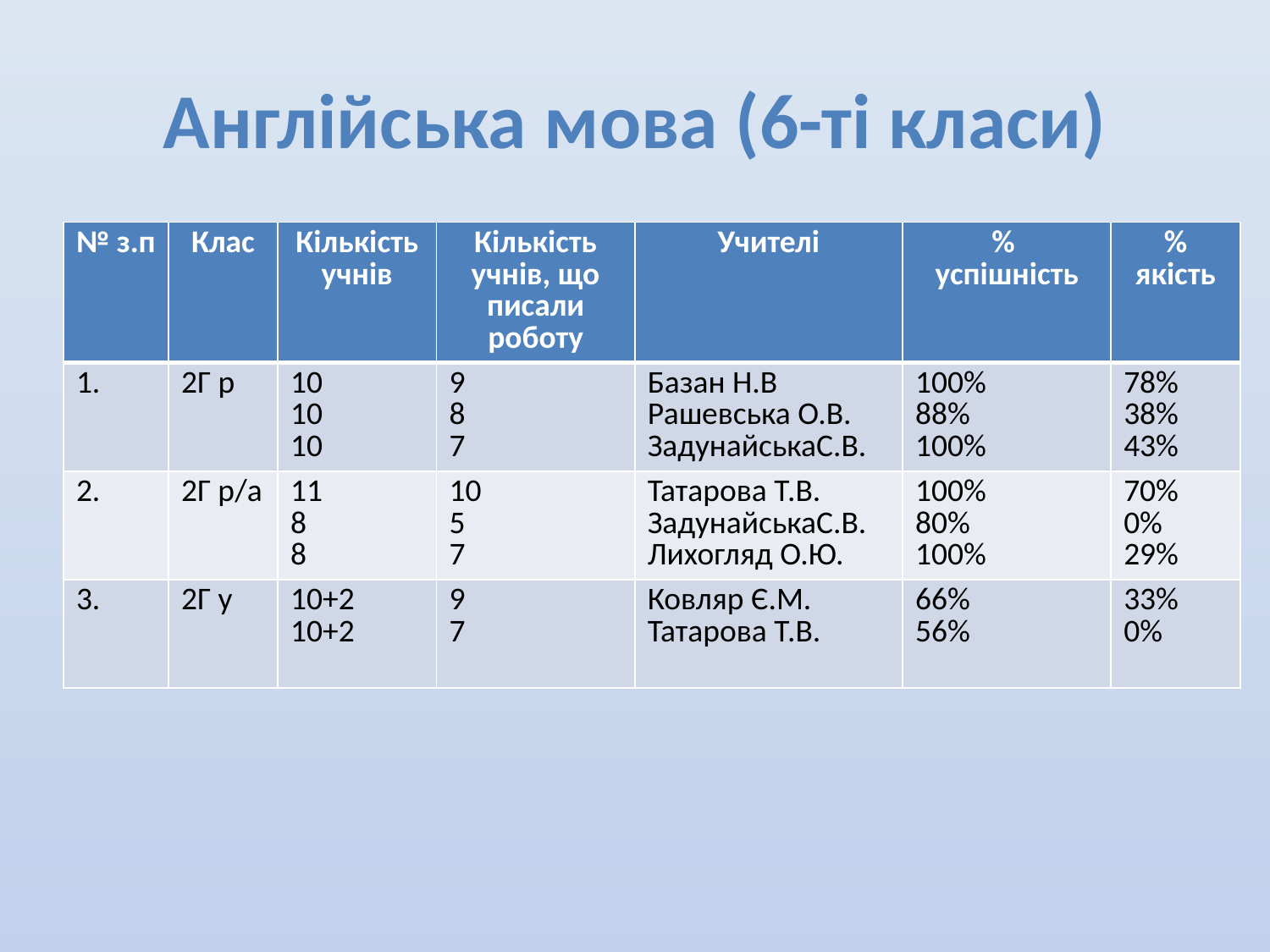

# Англійська мова (6-ті класи)
| № з.п | Клас | Кількість учнів | Кількість учнів, що писали роботу | Учителі | % успішність | % якість |
| --- | --- | --- | --- | --- | --- | --- |
| 1. | 2Г р | 10 10 10 | 9 8 7 | Базан Н.В Рашевська О.В. ЗадунайськаС.В. | 100% 88% 100% | 78% 38% 43% |
| 2. | 2Г р/а | 11 8 8 | 10 5 7 | Татарова Т.В. ЗадунайськаС.В. Лихогляд О.Ю. | 100% 80% 100% | 70% 0% 29% |
| 3. | 2Г у | 10+2 10+2 | 9 7 | Ковляр Є.М. Татарова Т.В. | 66% 56% | 33% 0% |